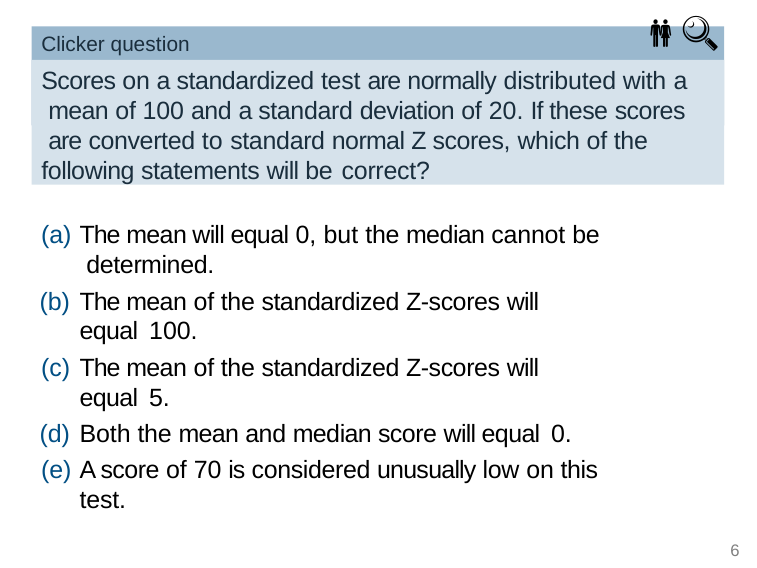

👫 🔍
# Clicker question
Scores on a standardized test are normally distributed with a  mean of 100 and a standard deviation of 20. If these scores  are converted to standard normal Z scores, which of the  following statements will be correct?
The mean will equal 0, but the median cannot be  determined.
The mean of the standardized Z-scores will equal 100.
The mean of the standardized Z-scores will equal 5.
Both the mean and median score will equal 0.
A score of 70 is considered unusually low on this test.
6